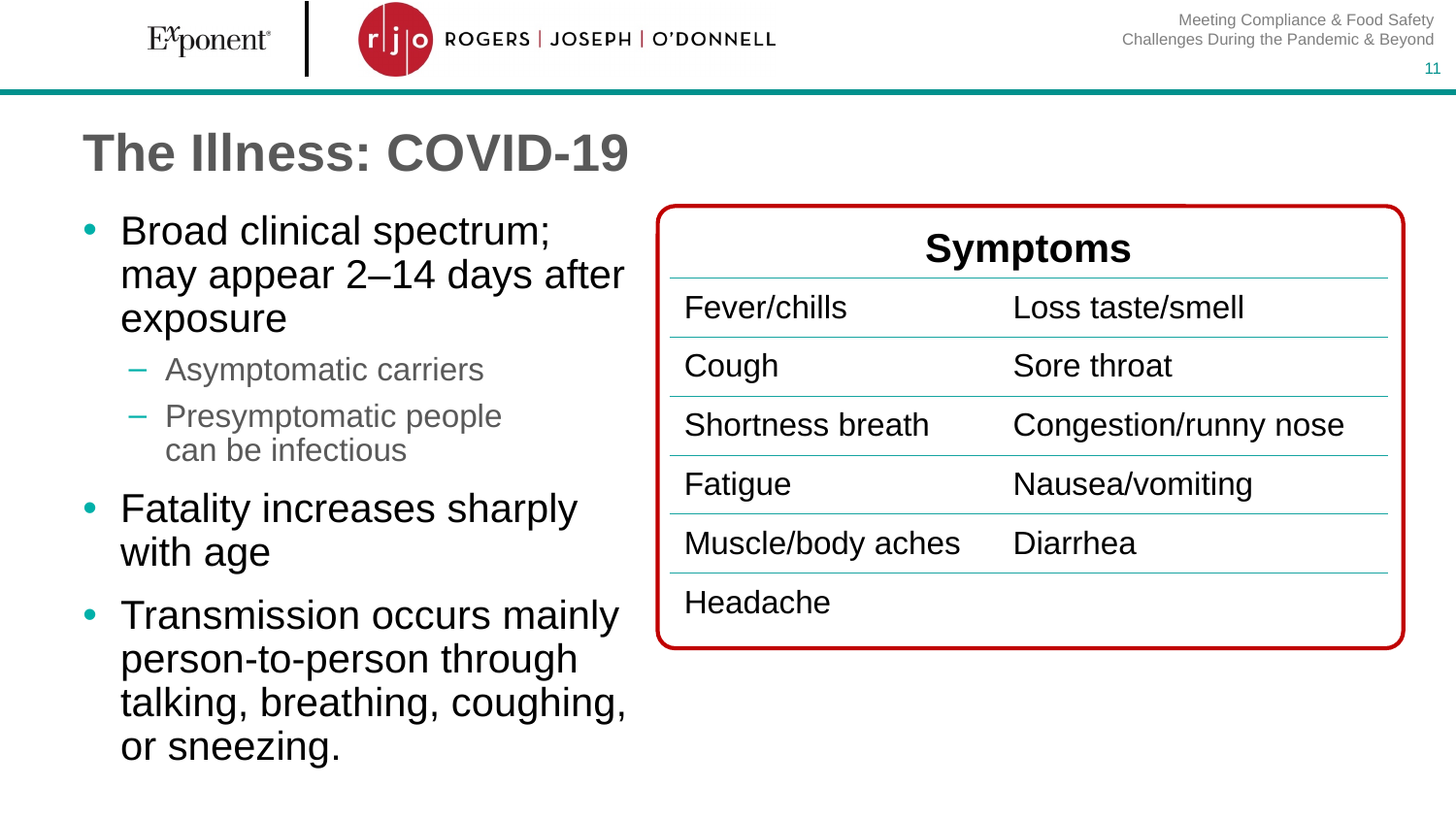

Meeting Compliance & Food Safety Challenges During the Pandemic & Beyond
11
# The Illness: COVID-19
Broad clinical spectrum; may appear 2–14 days after exposure
Asymptomatic carriers
Presymptomatic people
can be infectious
Fatality increases sharply with age
Transmission occurs mainly person-to-person through talking, breathing, coughing, or sneezing.

| Symptoms |  |
| --- | --- |
| Fever/chills | Loss taste/smell |
| Cough | Sore throat |
| Shortness breath | Congestion/runny nose |
| Fatigue | Nausea/vomiting |
| Muscle/body aches | Diarrhea |
| Headache |  |